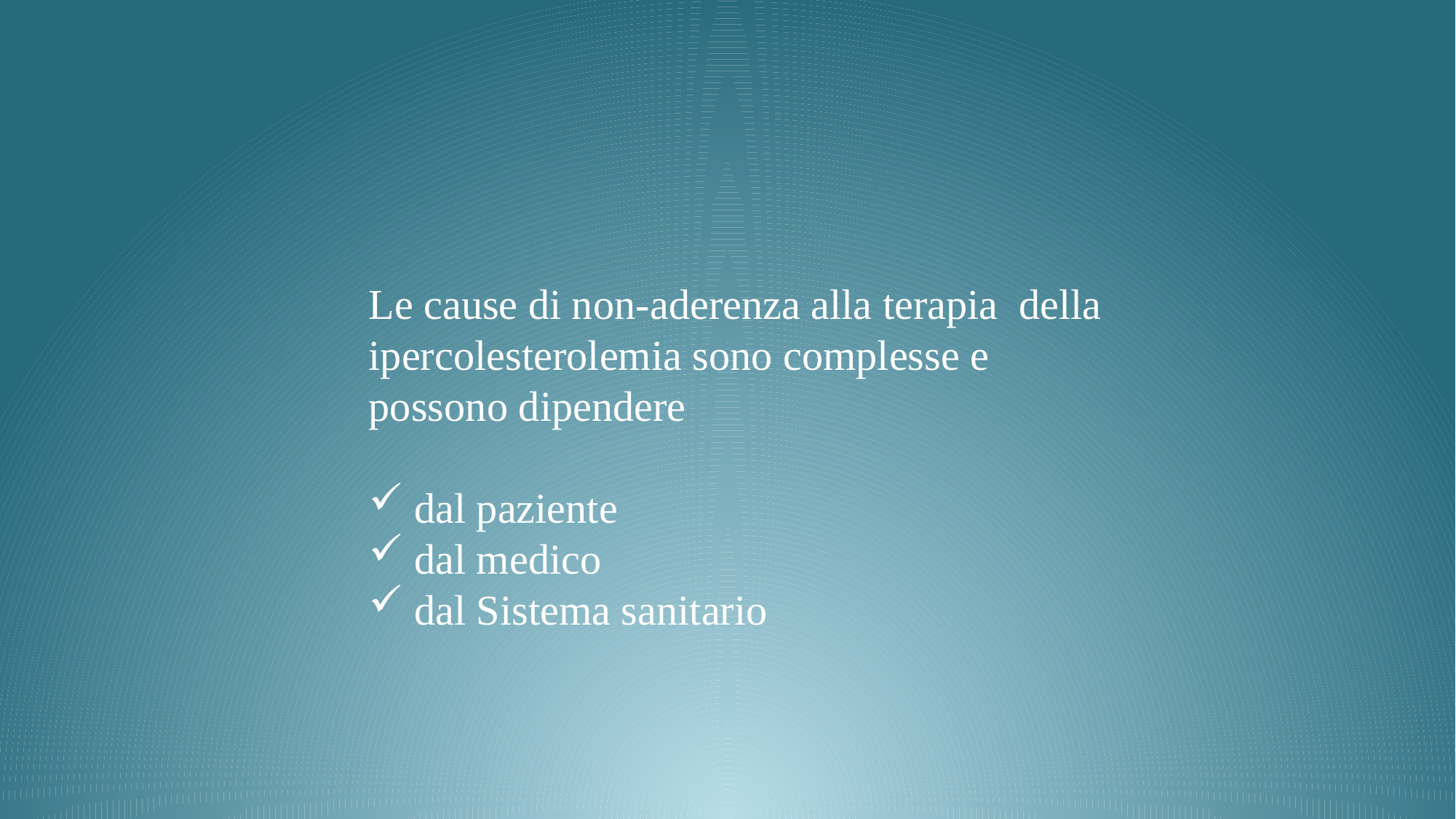

Le cause di non-aderenza alla terapia  della ipercolesterolemia sono complesse e possono dipendere

 dal paziente
 dal medico
 dal Sistema sanitario